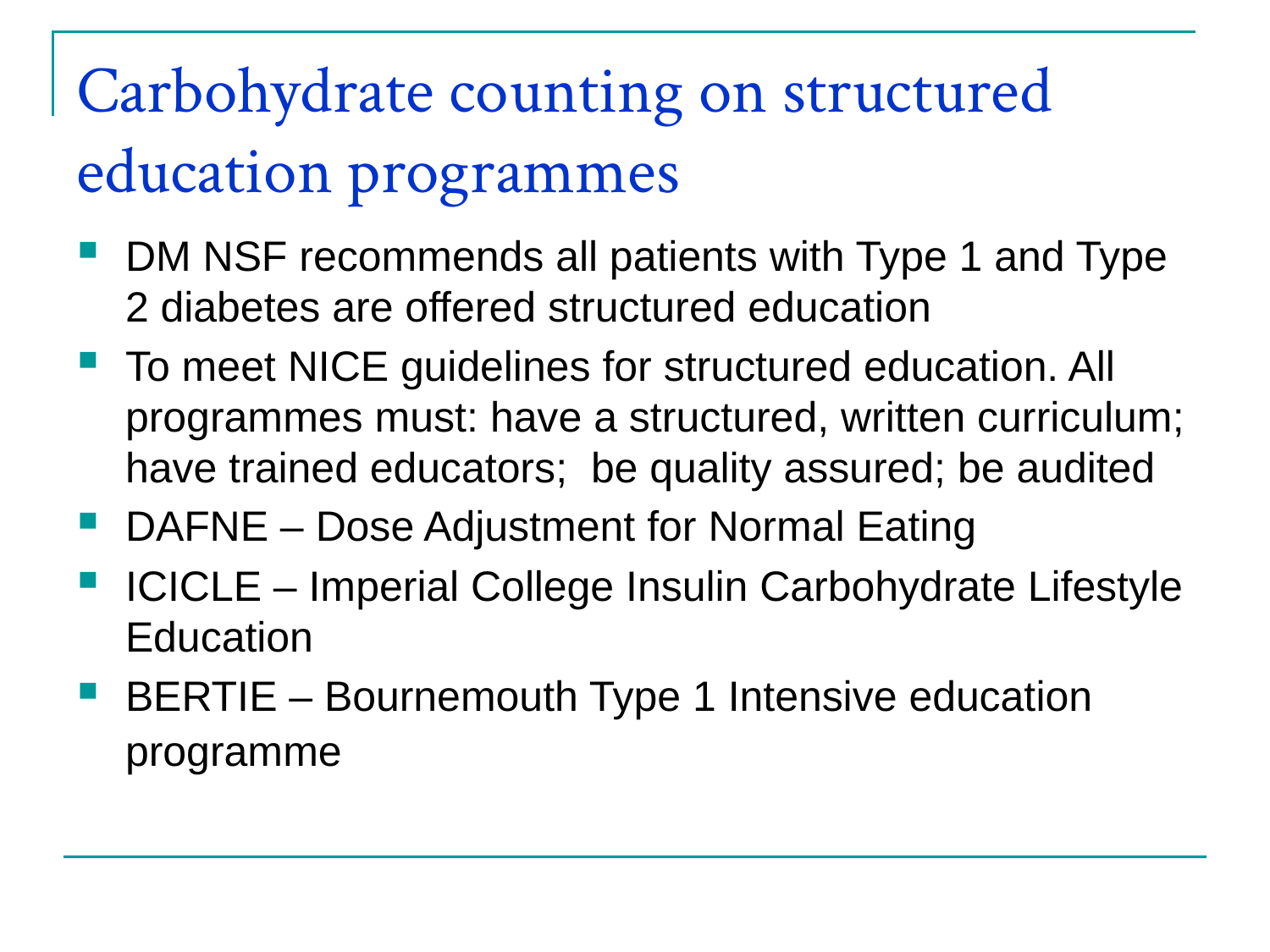

# Carbohydrate counting on structured education programmes
DM NSF recommends all patients with Type 1 and Type 2 diabetes are offered structured education
To meet NICE guidelines for structured education. All programmes must: have a structured, written curriculum; have trained educators;  be quality assured; be audited
DAFNE – Dose Adjustment for Normal Eating
ICICLE – Imperial College Insulin Carbohydrate Lifestyle Education
BERTIE – Bournemouth Type 1 Intensive education programme